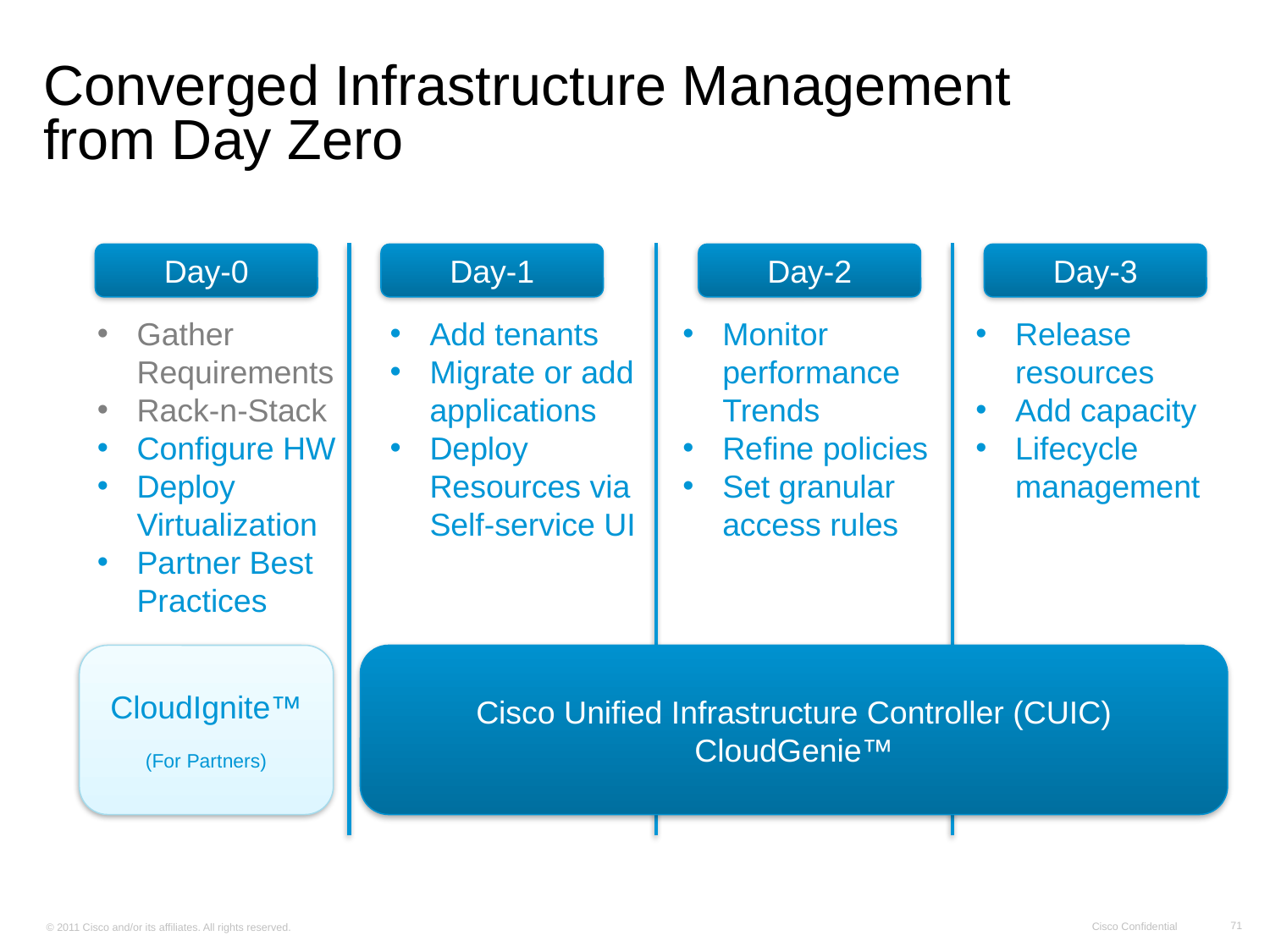

# Converged Infrastructure Management from Day Zero
Day-0
Day-1
Day-2
Day-3
Gather Requirements
Rack-n-Stack
Configure HW
Deploy Virtualization
Partner Best Practices
Add tenants
Migrate or add applications
Deploy Resources via Self-service UI

Monitor performance Trends
Refine policies
Set granular access rules
Release resources
Add capacity
Lifecycle management

CloudIgnite™

(For Partners)
Cisco Unified Infrastructure Controller (CUIC)
CloudGenie™